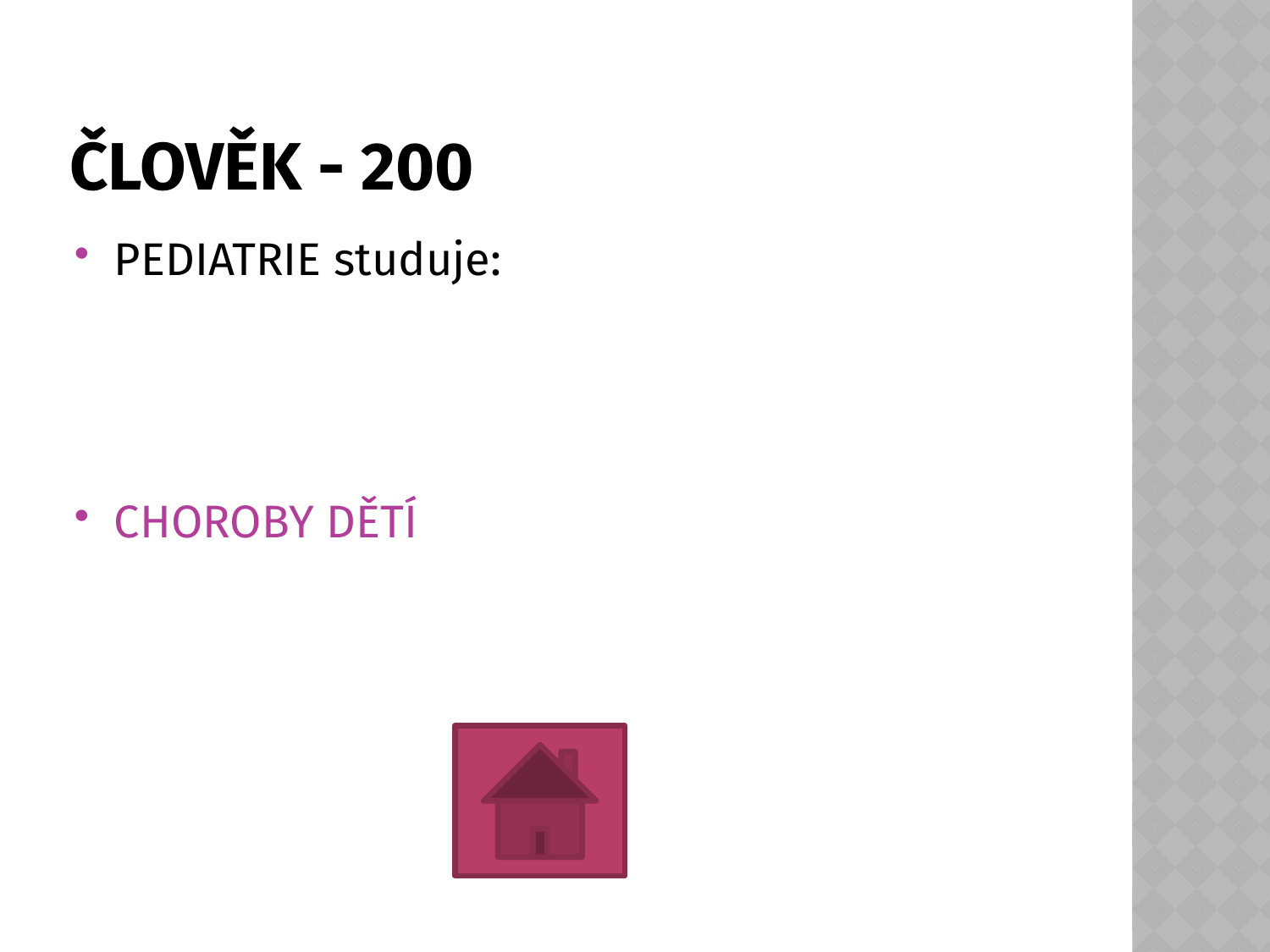

# ČLOVĚK - 200
PEDIATRIE studuje:

CHOROBY DĚTÍ